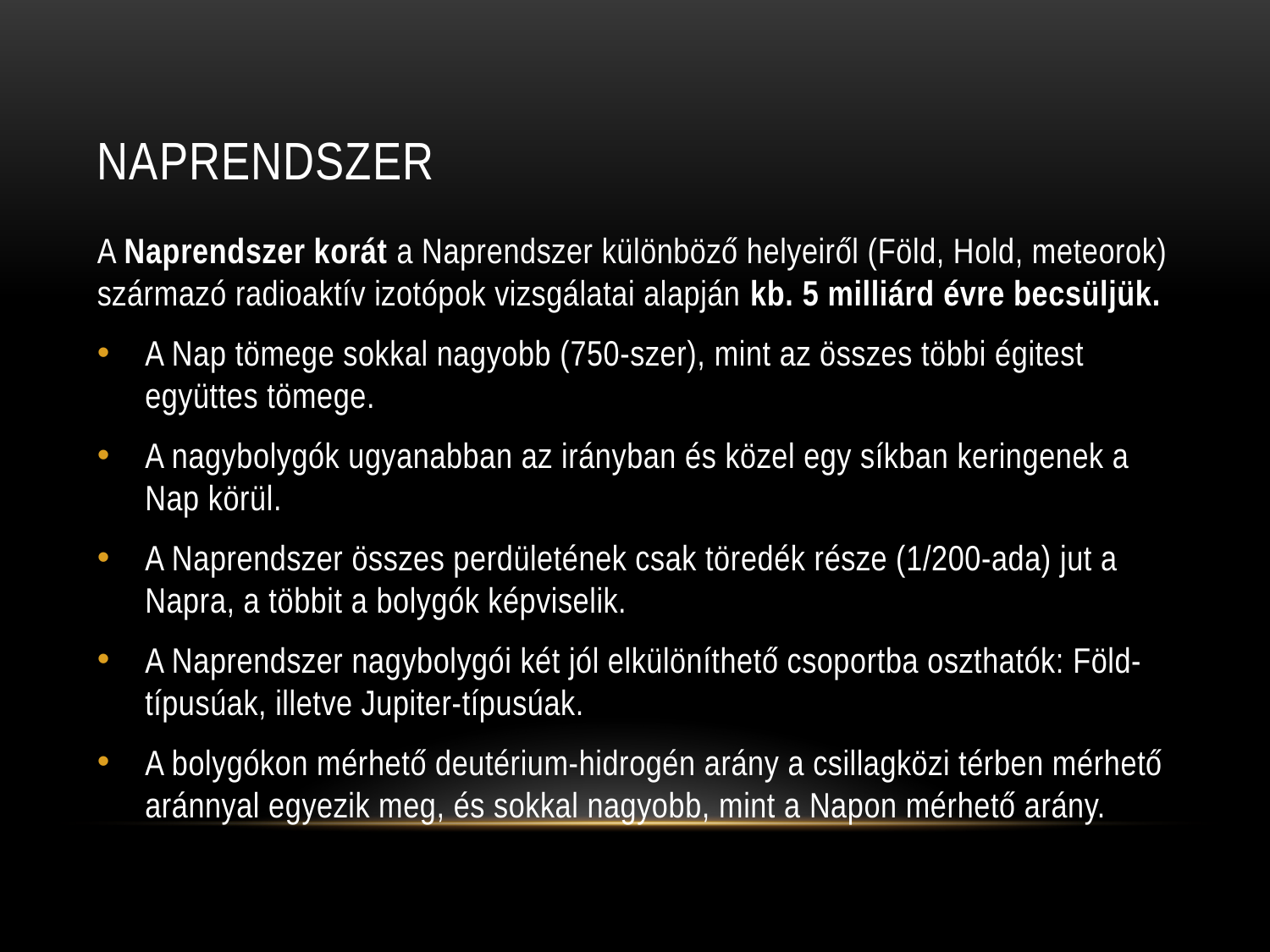

# Naprendszer
A Naprendszer korát a Naprendszer különböző helyeiről (Föld, Hold, meteorok) származó radioaktív izotópok vizsgálatai alapján kb. 5 milliárd évre becsüljük.
A Nap tömege sokkal nagyobb (750-szer), mint az összes többi égitest együttes tömege.
A nagybolygók ugyanabban az irányban és közel egy síkban keringenek a Nap körül.
A Naprendszer összes perdületének csak töredék része (1/200-ada) jut a Napra, a többit a bolygók képviselik.
A Naprendszer nagybolygói két jól elkülöníthető csoportba oszthatók: Föld-típusúak, illetve Jupiter-típusúak.
A bolygókon mérhető deutérium-hidrogén arány a csillagközi térben mérhető aránnyal egyezik meg, és sokkal nagyobb, mint a Napon mérhető arány.